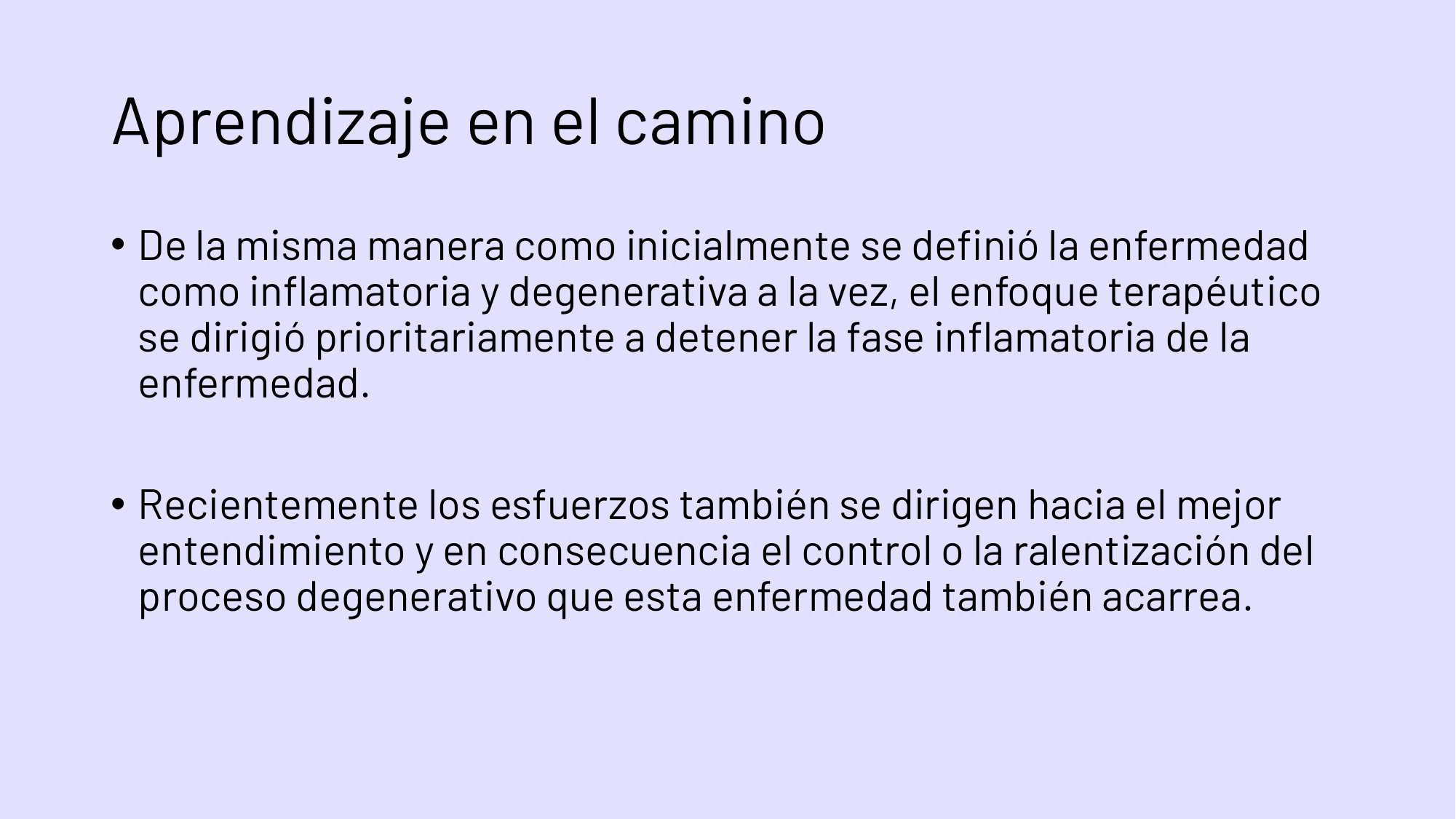

# Aprendizaje en el camino
De la misma manera como inicialmente se definió la enfermedad como inflamatoria y degenerativa a la vez, el enfoque terapéutico se dirigió prioritariamente a detener la fase inflamatoria de la enfermedad.

Recientemente los esfuerzos también se dirigen hacia el mejor entendimiento y en consecuencia el control o la ralentización del proceso degenerativo que esta enfermedad también acarrea.